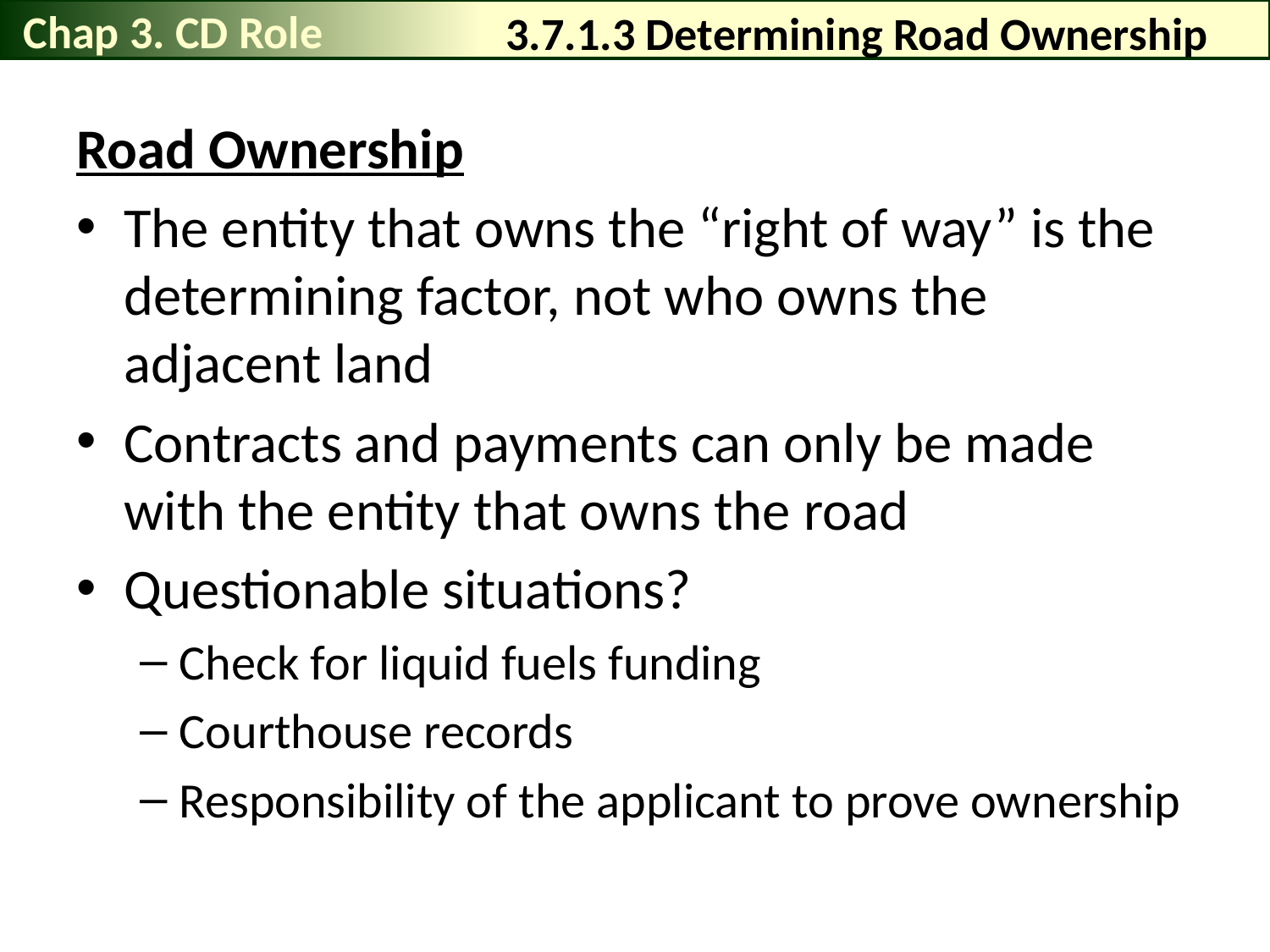

Chap 3. CD Role
# 3.7.1.3 Determining Road Ownership
Road Ownership
The entity that owns the “right of way” is the determining factor, not who owns the adjacent land
Contracts and payments can only be made with the entity that owns the road
Questionable situations?
Check for liquid fuels funding
Courthouse records
Responsibility of the applicant to prove ownership